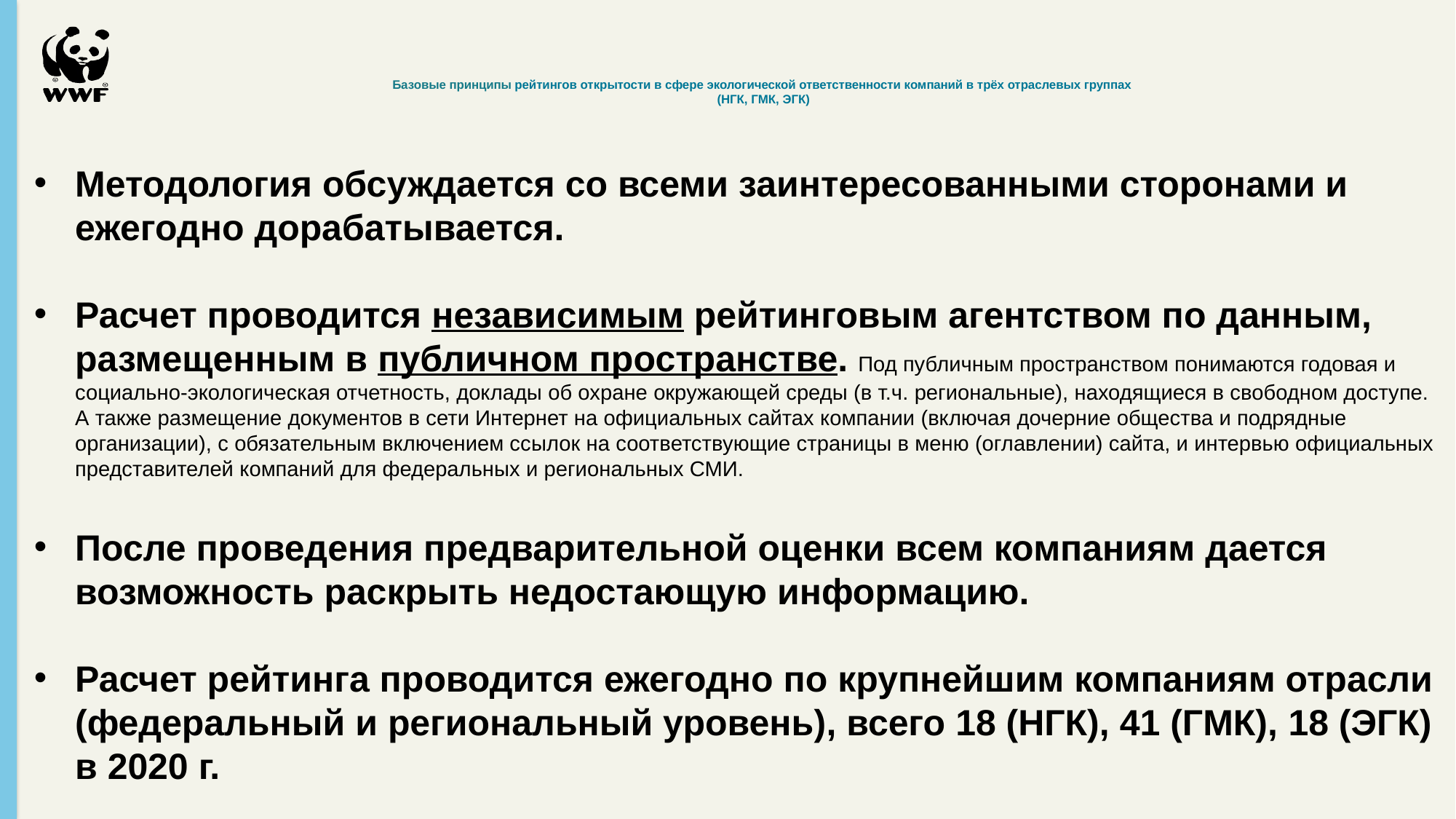

# Базовые принципы рейтингов открытости в сфере экологической ответственности компаний в трёх отраслевых группах (НГК, ГМК, ЭГК)

Методология обсуждается со всеми заинтересованными сторонами и ежегодно дорабатывается.

Расчет проводится независимым рейтинговым агентством по данным, размещенным в публичном пространстве. Под публичным пространством понимаются годовая и социально-экологическая отчетность, доклады об охране окружающей среды (в т.ч. региональные), находящиеся в свободном доступе. А также размещение документов в сети Интернет на официальных сайтах компании (включая дочерние общества и подрядные организации), с обязательным включением ссылок на соответствующие страницы в меню (оглавлении) сайта, и интервью официальных представителей компаний для федеральных и региональных СМИ.

После проведения предварительной оценки всем компаниям дается возможность раскрыть недостающую информацию.

Расчет рейтинга проводится ежегодно по крупнейшим компаниям отрасли (федеральный и региональный уровень), всего 18 (НГК), 41 (ГМК), 18 (ЭГК) в 2020 г.